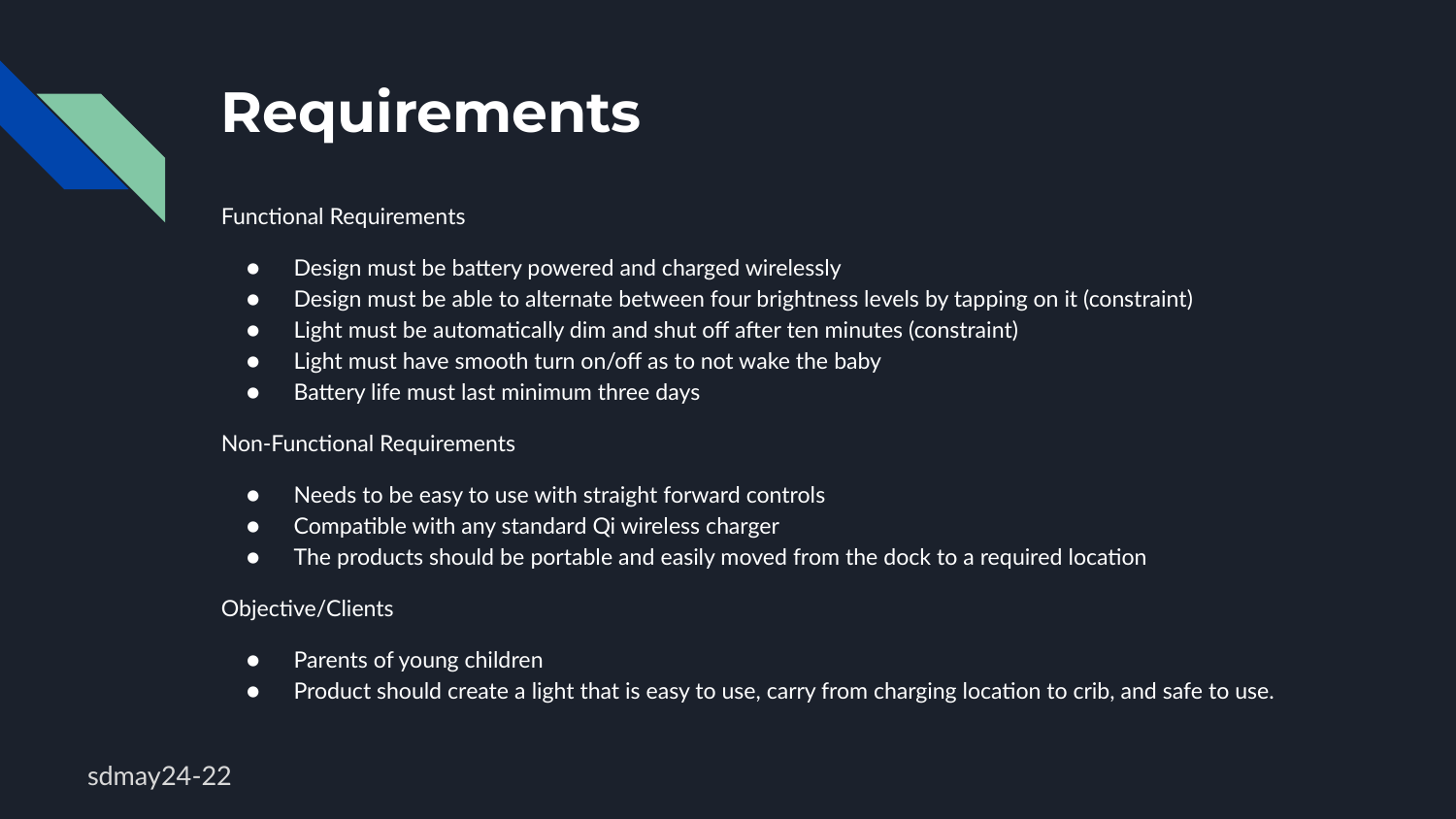

# Requirements
Functional Requirements
Design must be battery powered and charged wirelessly
Design must be able to alternate between four brightness levels by tapping on it (constraint)
Light must be automatically dim and shut off after ten minutes (constraint)
Light must have smooth turn on/off as to not wake the baby
Battery life must last minimum three days
Non-Functional Requirements
Needs to be easy to use with straight forward controls
Compatible with any standard Qi wireless charger
The products should be portable and easily moved from the dock to a required location
Objective/Clients
Parents of young children
Product should create a light that is easy to use, carry from charging location to crib, and safe to use.
sdmay24-22